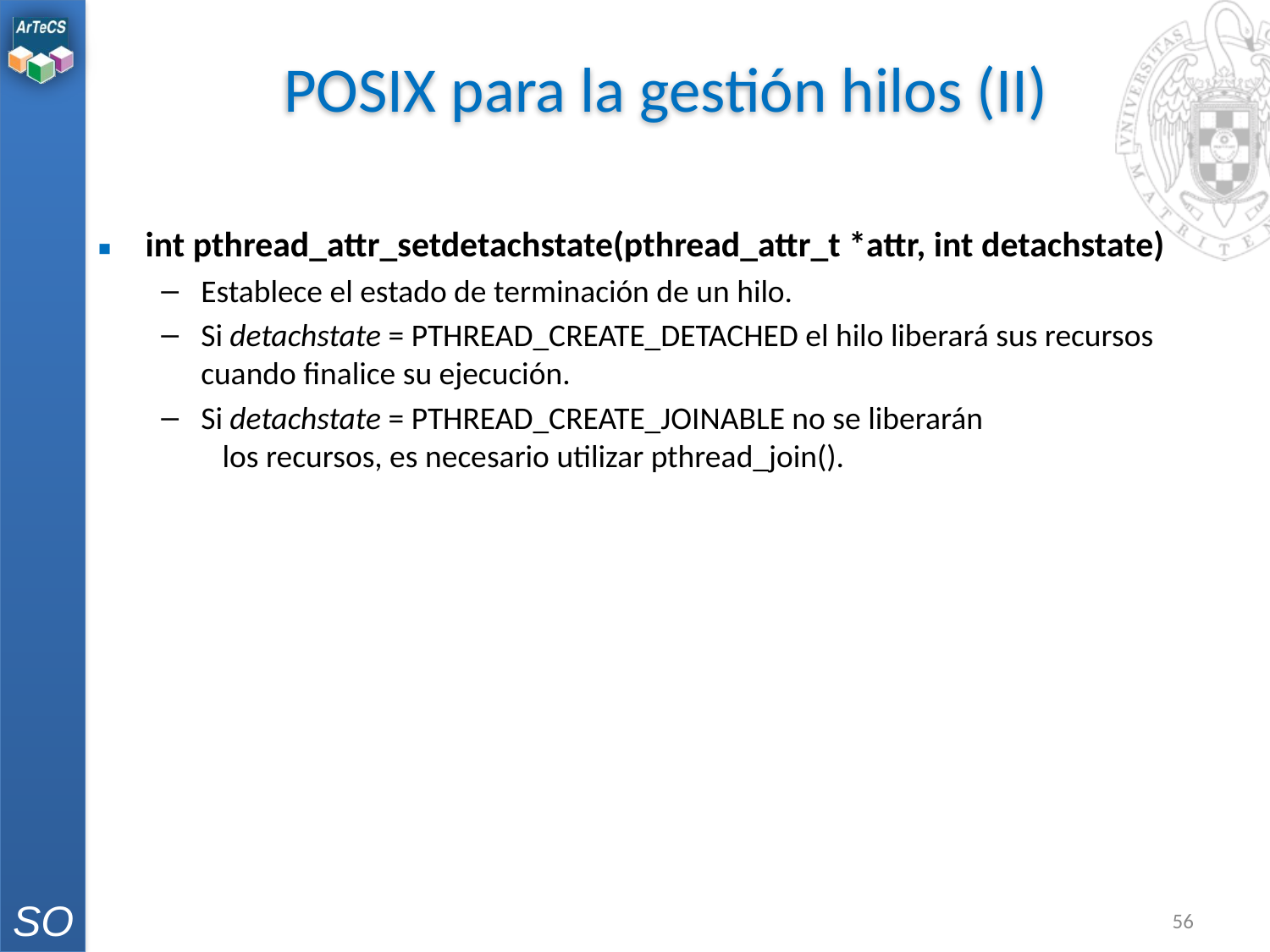

# POSIX para la gestión hilos (II)

int pthread_attr_setdetachstate(pthread_attr_t *attr, int detachstate)
Establece el estado de terminación de un hilo.
Si detachstate = PTHREAD_CREATE_DETACHED el hilo liberará sus recursos cuando finalice su ejecución.
Si detachstate = PTHREAD_CREATE_JOINABLE no se liberarán
   los recursos, es necesario utilizar pthread_join().
56